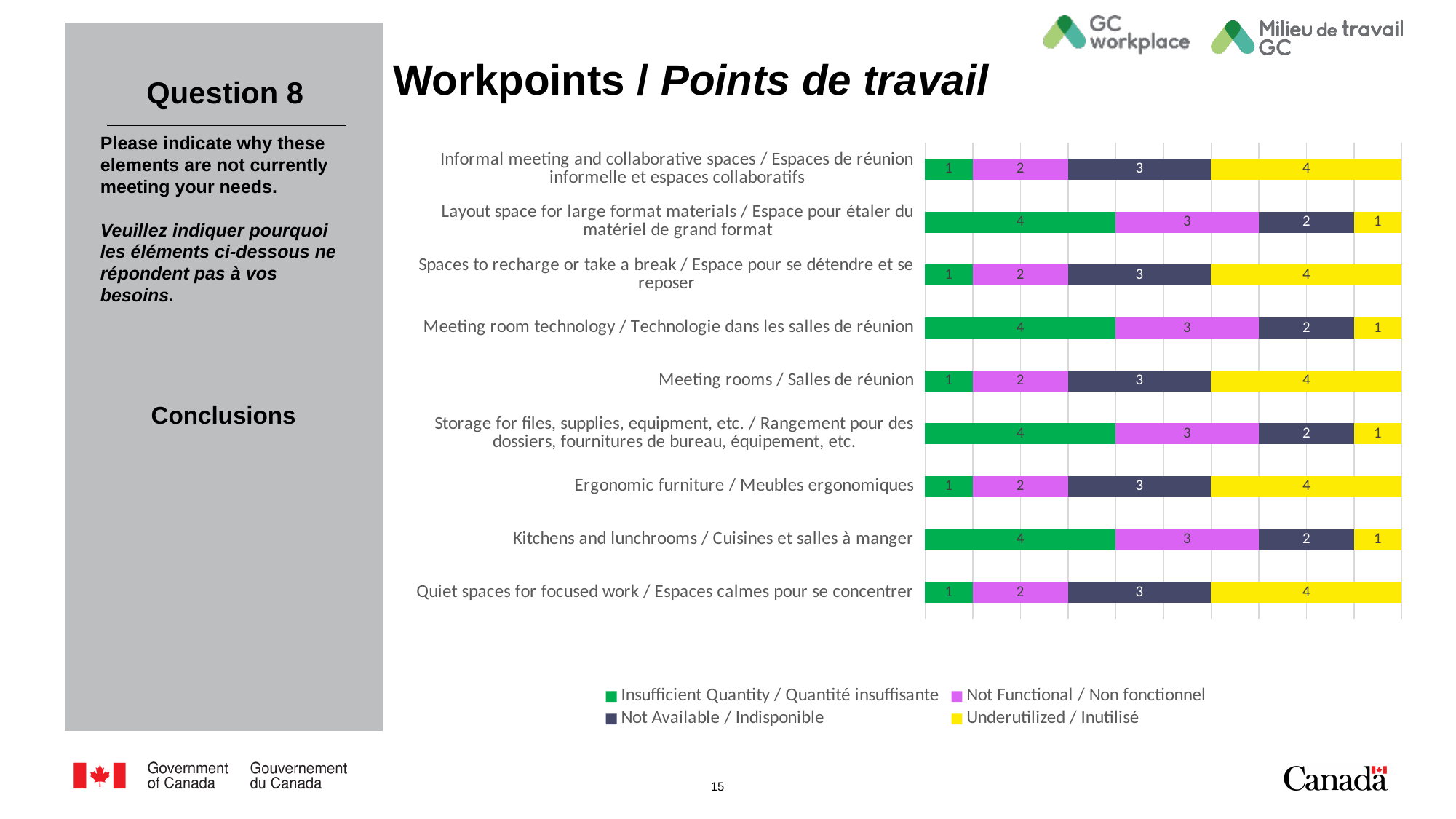

# Workpoints / Points de travail
Question 8
Please indicate why these elements are not currently meeting your needs.

Veuillez indiquer pourquoi les éléments ci-dessous ne répondent pas à vos besoins.

### Chart

| Category | Insufficient Quantity / Quantité insuffisante | Not Functional / Non fonctionnel | Not Available / Indisponible | Underutilized / Inutilisé |
|---|---|---|---|---|
| Quiet spaces for focused work / Espaces calmes pour se concentrer | 1.0 | 2.0 | 3.0 | 4.0 |
| Kitchens and lunchrooms / Cuisines et salles à manger | 4.0 | 3.0 | 2.0 | 1.0 |
| Ergonomic furniture / Meubles ergonomiques | 1.0 | 2.0 | 3.0 | 4.0 |
| Storage for files, supplies, equipment, etc. / Rangement pour des dossiers, fournitures de bureau, équipement, etc. | 4.0 | 3.0 | 2.0 | 1.0 |
| Meeting rooms / Salles de réunion | 1.0 | 2.0 | 3.0 | 4.0 |
| Meeting room technology / Technologie dans les salles de réunion | 4.0 | 3.0 | 2.0 | 1.0 |
| Spaces to recharge or take a break / Espace pour se détendre et se reposer | 1.0 | 2.0 | 3.0 | 4.0 |
| Layout space for large format materials / Espace pour étaler du matériel de grand format | 4.0 | 3.0 | 2.0 | 1.0 |
| Informal meeting and collaborative spaces / Espaces de réunion informelle et espaces collaboratifs | 1.0 | 2.0 | 3.0 | 4.0 |
Conclusions